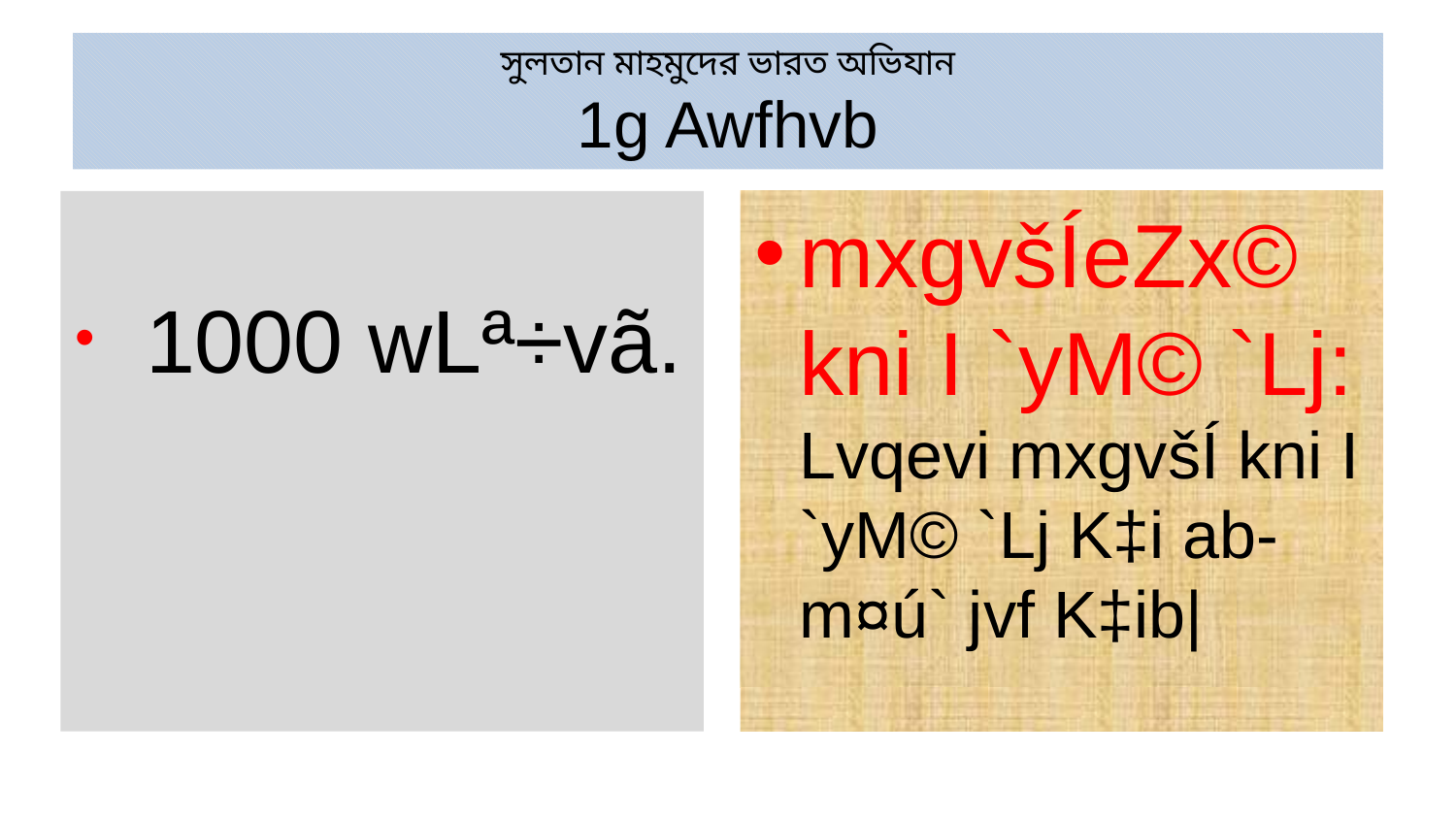

# সুলতান মাহমুদের ভারত অভিযান 1g Awfhvb

 1000 wLª÷vã.

mxgvšÍeZx© kni I `yM© `Lj: Lvqevi mxgvšÍ kni I `yM© `Lj K‡i ab-m¤ú` jvf K‡ib|